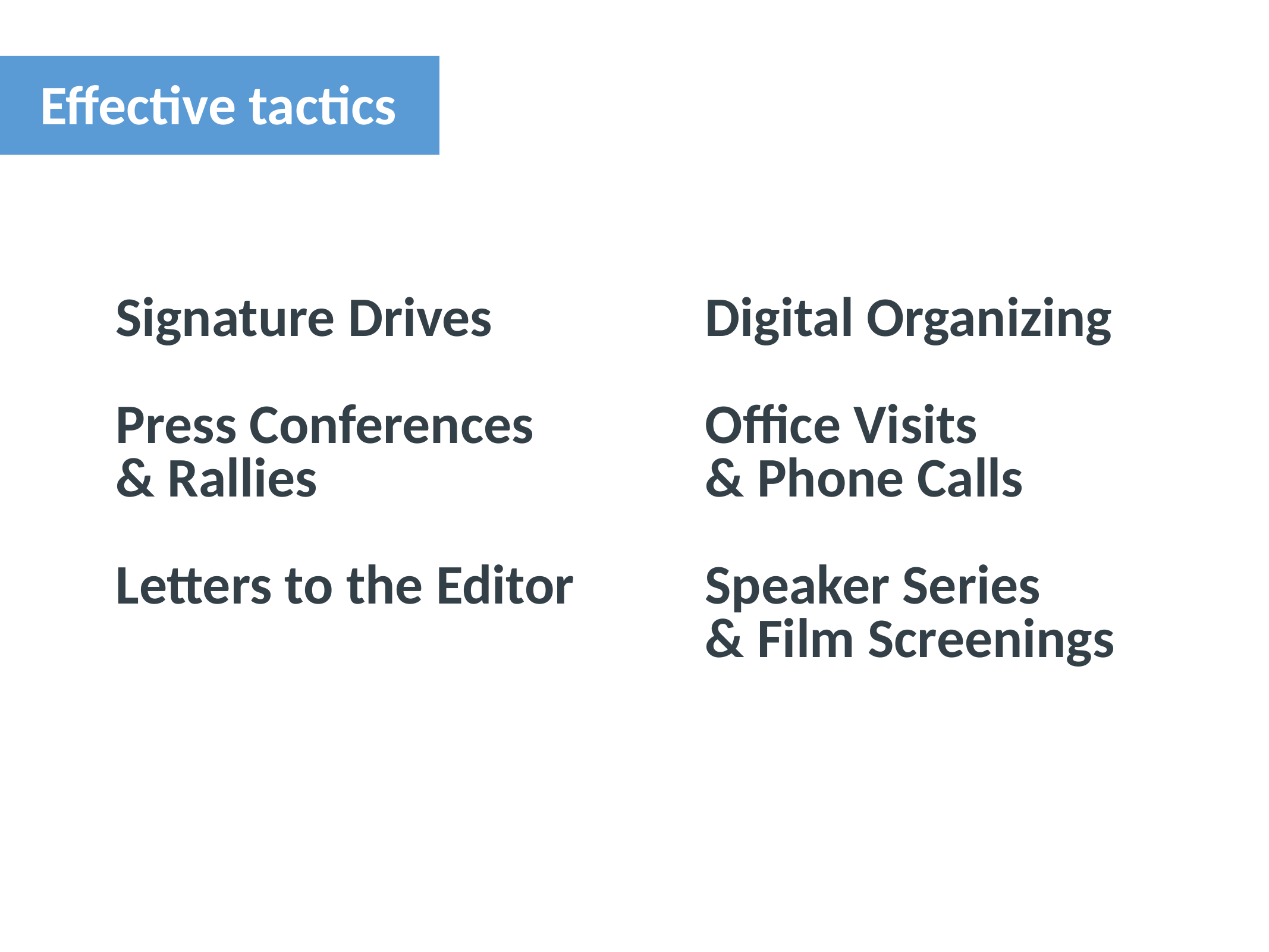

Effective tactics
Digital Organizing

Office Visits
& Phone Calls

Speaker Series
& Film Screenings
Signature Drives

Press Conferences
& Rallies

Letters to the Editor